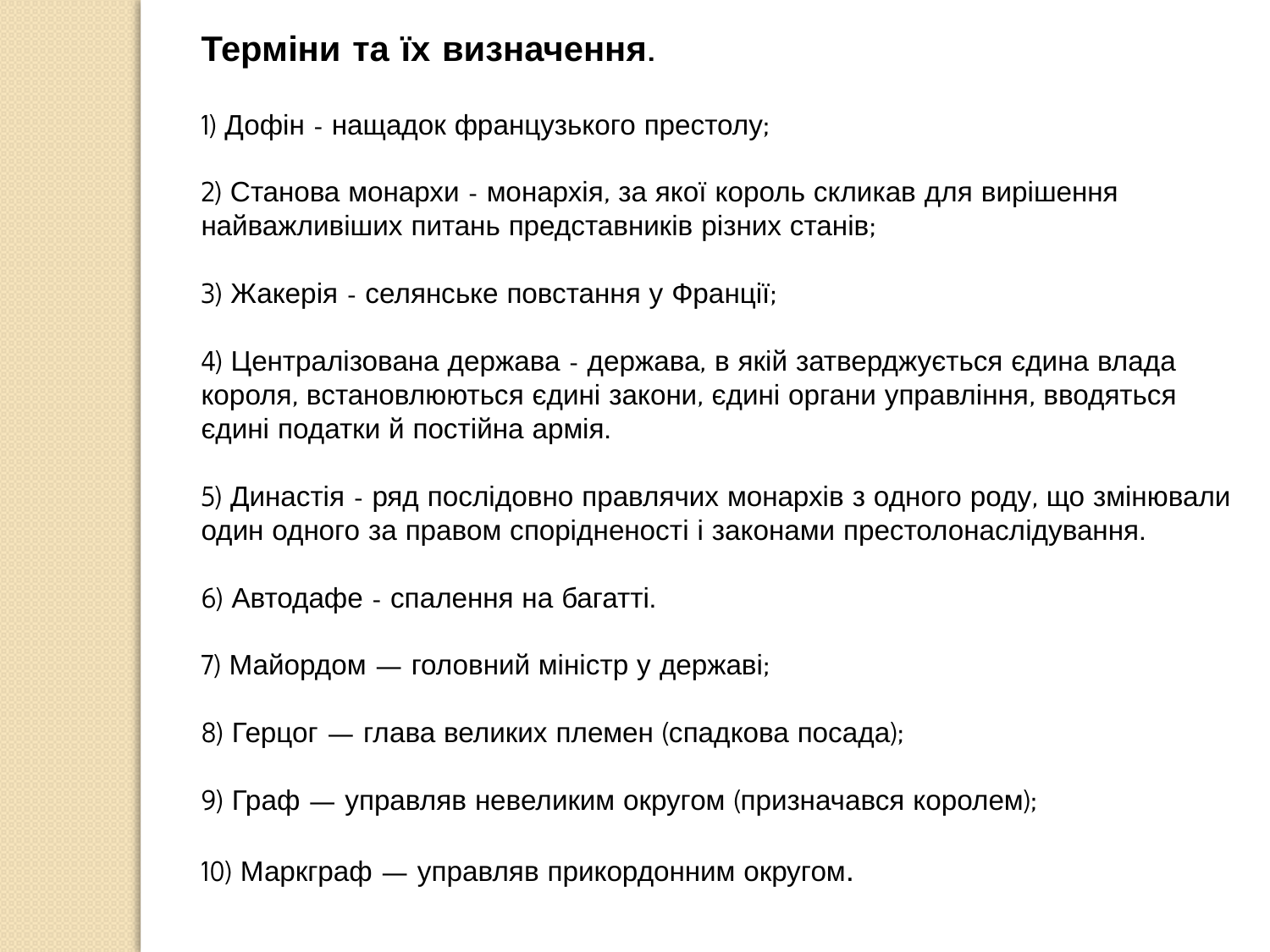

Терміни та їх визначення.
1) Дофін - нащадок французького престолу;
2) Станова монархи - монархія, за якої король скликав для вирішення найважливіших питань представників різних станів;

3) Жакерія - селянське повстання у Франції;

4) Централізована держава - держава, в якій затверджується єдина влада короля, встановлюються єдині закони, єдині органи управління, вводяться єдині податки й постійна армія.

5) Династія - ряд послідовно правлячих монархів з одного роду, що змінювали один одного за правом спорідненості і законами престолонаслідування.
6) Автодафе - спалення на багатті.

7) Майордом — головний міністр у державі;

8) Герцог — глава великих племен (спадкова посада);

9) Граф — управляв невеликим округом (призначався королем);

10) Маркграф — управляв прикордонним округом.